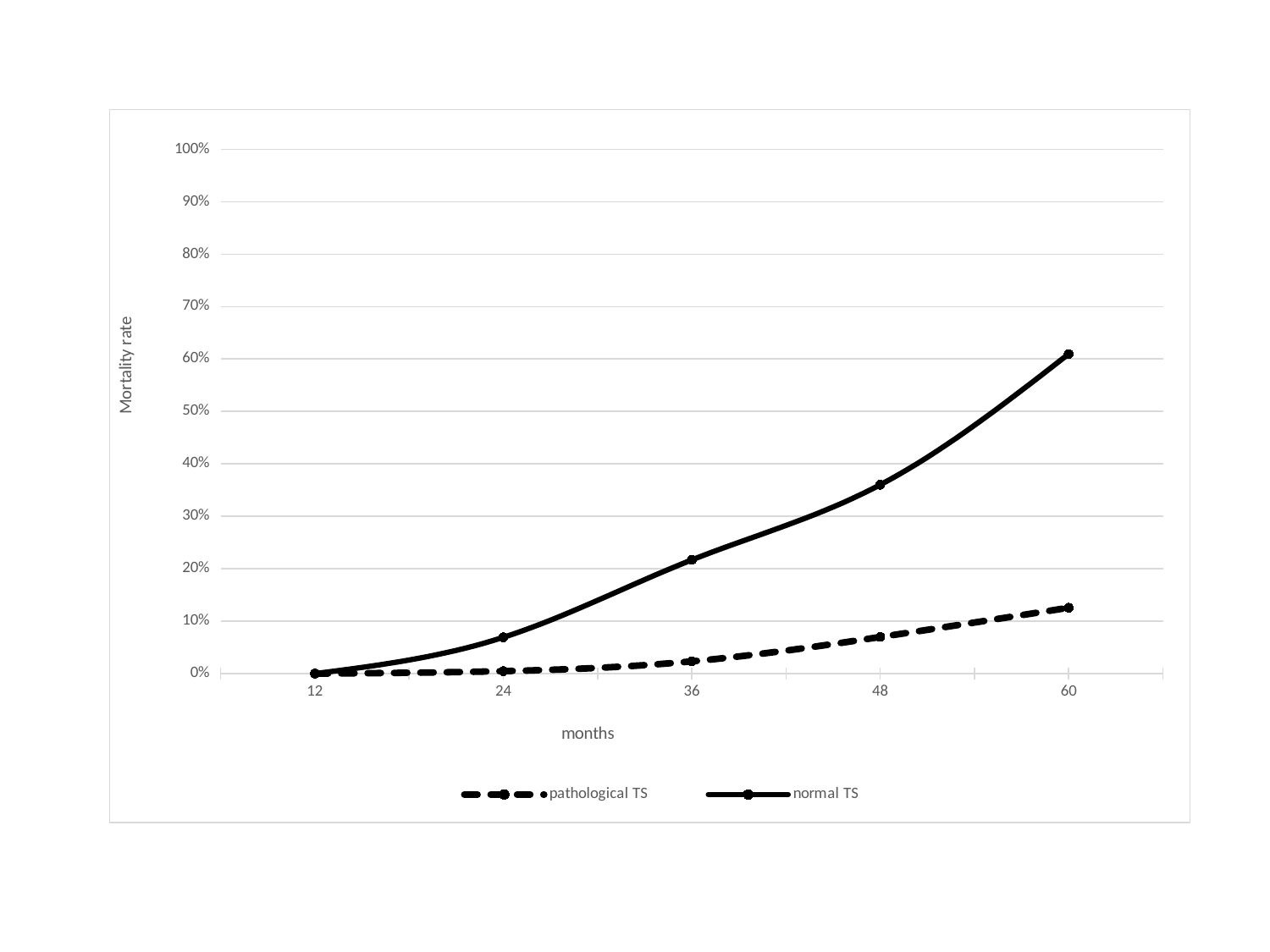

### Chart

| Category | pathological TS | normal TS |
|---|---|---|
| 12 | 0.0 | 0.0 |
| 24 | 0.004700000000000003 | 0.06450000000000004 |
| 36 | 0.0233 | 0.19350000000000006 |
| 48 | 0.06980000000000004 | 0.29030000000000017 |
| 60 | 0.1256 | 0.48390000000000016 |